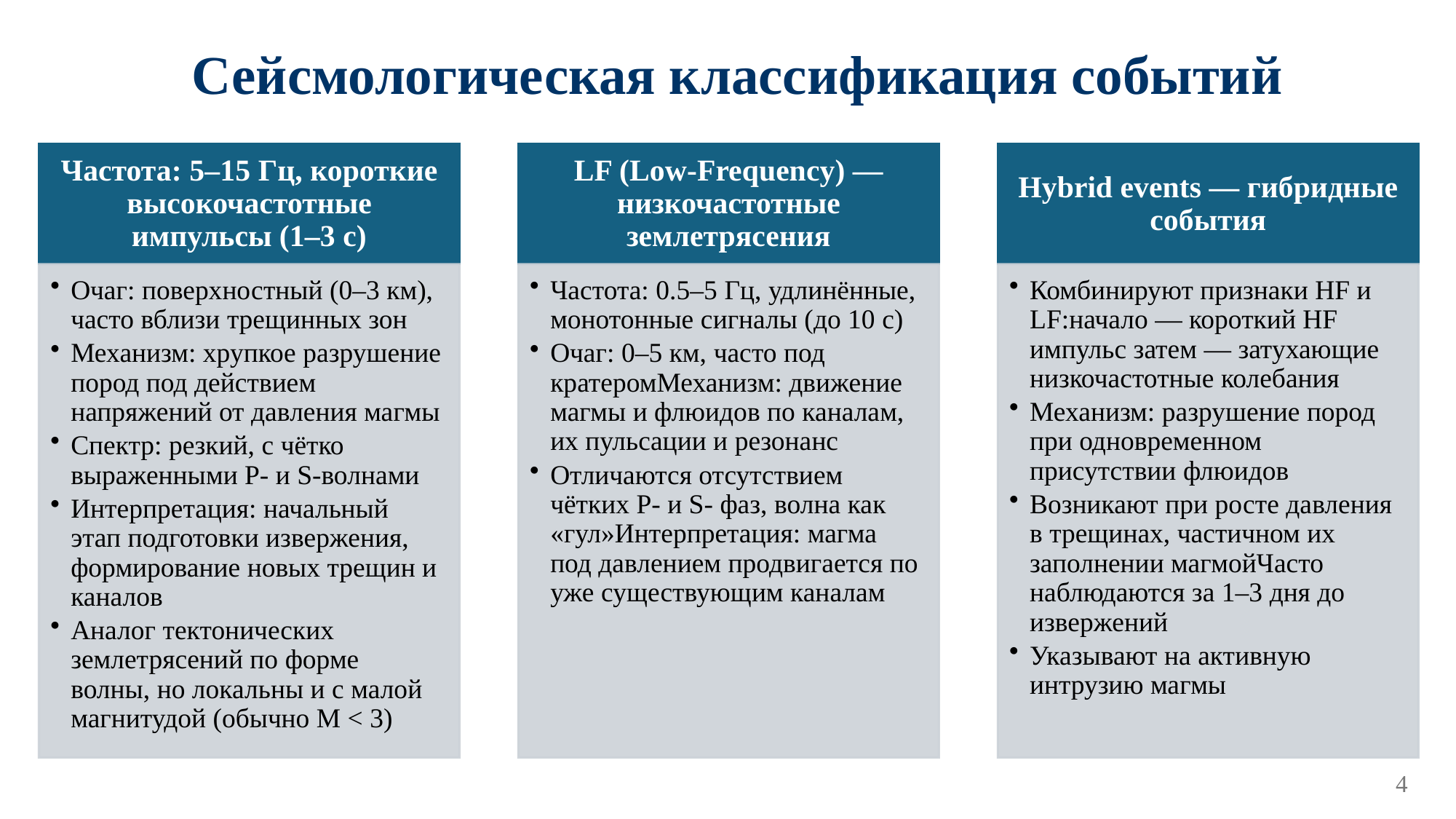

Сейсмологическая классификация событий
Частота: 5–15 Гц, короткие высокочастотные импульсы (1–3 с)
Очаг: поверхностный (0–3 км), часто вблизи трещинных зон
Механизм: хрупкое разрушение пород под действием напряжений от давления магмы
Спектр: резкий, с чётко выраженными P- и S-волнами
Интерпретация: начальный этап подготовки извержения, формирование новых трещин и каналов
Аналог тектонических землетрясений по форме волны, но локальны и с малой магнитудой (обычно M < 3)

LF (Low-Frequency) — низкочастотные землетрясения
Частота: 0.5–5 Гц, удлинённые, монотонные сигналы (до 10 с)
Очаг: 0–5 км, часто под кратеромМеханизм: движение магмы и флюидов по каналам, их пульсации и резонанс
Отличаются отсутствием чётких P- и S- фаз, волна как «гул»Интерпретация: магма под давлением продвигается по уже существующим каналам
Hybrid events — гибридные события
Комбинируют признаки HF и LF:начало — короткий HF импульс затем — затухающие низкочастотные колебания
Механизм: разрушение пород при одновременном присутствии флюидов
Возникают при росте давления в трещинах, частичном их заполнении магмойЧасто наблюдаются за 1–3 дня до извержений
Указывают на активную интрузию магмы
4